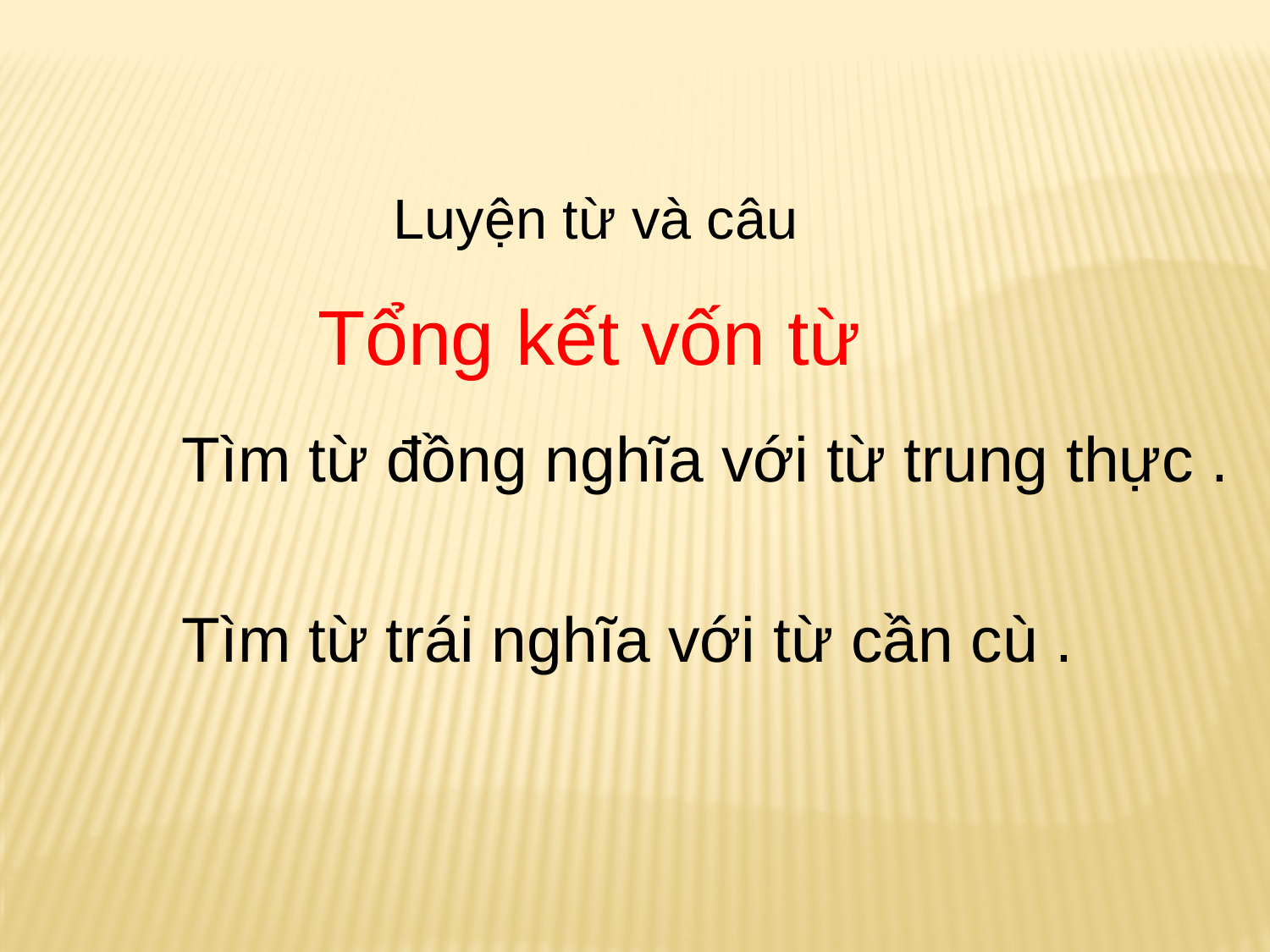

Luyện từ và câu
Tổng kết vốn từ
Tìm từ đồng nghĩa với từ trung thực .

Tìm từ trái nghĩa với từ cần cù .